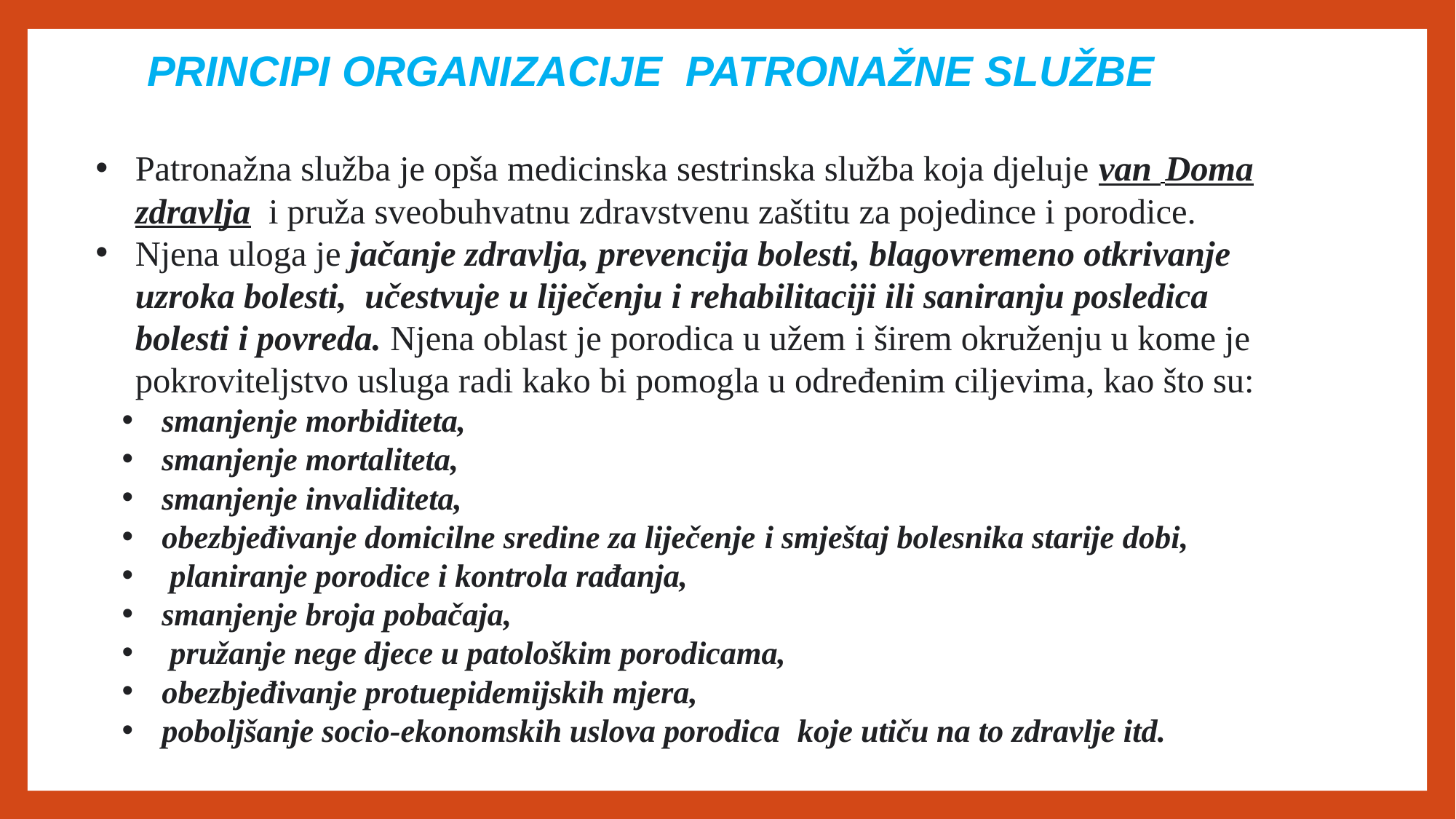

# PRINCIPI ORGANIZACIJE  PATRONAŽNE SLUŽBE
Patronažna služba je opša medicinska sestrinska služba koja djeluje van  Doma zdravlja  i pruža sveobuhvatnu zdravstvenu zaštitu za pojedince i porodice.
Njena uloga je jačanje zdravlja, prevencija bolesti, blagovremeno otkrivanje uzroka bolesti,  učestvuje u liječenju i rehabilitaciji ili saniranju posledica bolesti i povreda. Njena oblast je porodica u užem i širem okruženju u kome je pokroviteljstvo usluga radi kako bi pomogla u određenim ciljevima, kao što su:
smanjenje morbiditeta,
smanjenje mortaliteta,
smanjenje invaliditeta,
obezbjeđivanje domicilne sredine za liječenje i smještaj bolesnika starije dobi,
 planiranje porodice i kontrola rađanja,
smanjenje broja pobačaja,
 pružanje nege djece u patološkim porodicama,
obezbjeđivanje protuepidemijskih mjera,
poboljšanje socio-ekonomskih uslova porodica  koje utiču na to zdravlje itd.